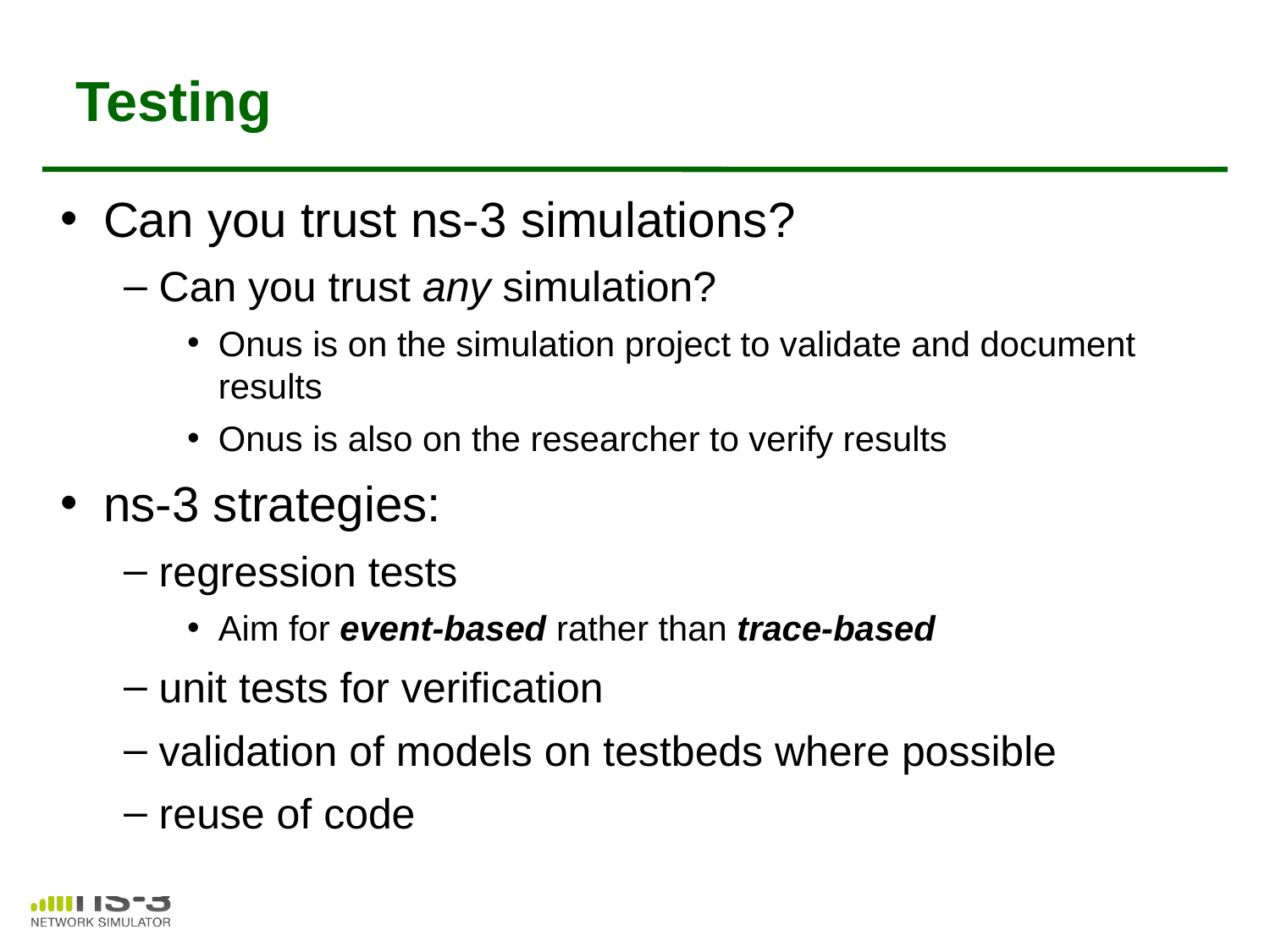

# Testing
Can you trust ns-3 simulations?
Can you trust any simulation?
Onus is on the simulation project to validate and document results
Onus is also on the researcher to verify results
ns-3 strategies:
regression tests
Aim for event-based rather than trace-based
unit tests for verification
validation of models on testbeds where possible
reuse of code